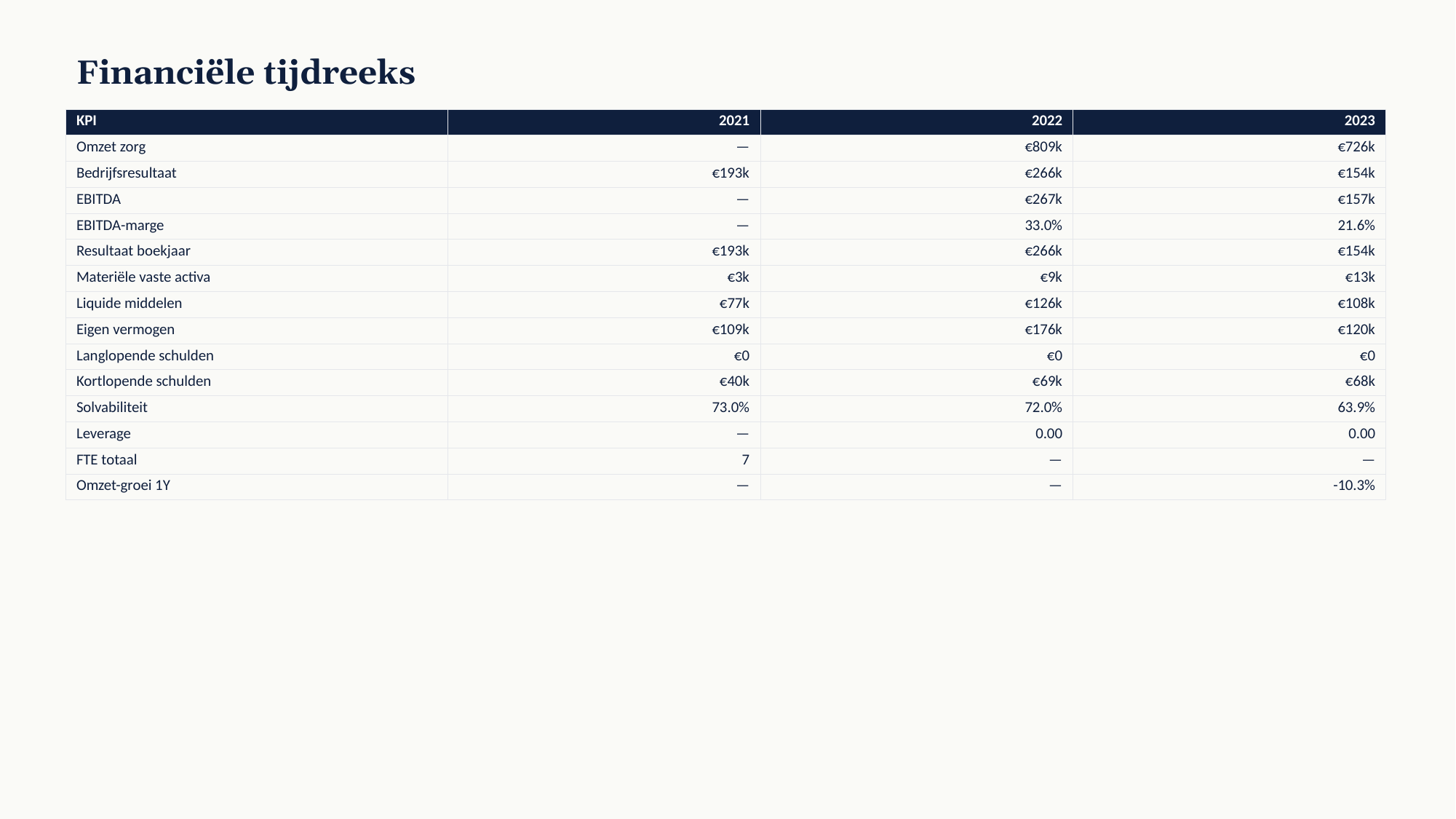

Financiële tijdreeks
| KPI | 2021 | 2022 | 2023 |
| --- | --- | --- | --- |
| Omzet zorg | — | €809k | €726k |
| Bedrijfsresultaat | €193k | €266k | €154k |
| EBITDA | — | €267k | €157k |
| EBITDA-marge | — | 33.0% | 21.6% |
| Resultaat boekjaar | €193k | €266k | €154k |
| Materiële vaste activa | €3k | €9k | €13k |
| Liquide middelen | €77k | €126k | €108k |
| Eigen vermogen | €109k | €176k | €120k |
| Langlopende schulden | €0 | €0 | €0 |
| Kortlopende schulden | €40k | €69k | €68k |
| Solvabiliteit | 73.0% | 72.0% | 63.9% |
| Leverage | — | 0.00 | 0.00 |
| FTE totaal | 7 | — | — |
| Omzet-groei 1Y | — | — | -10.3% |